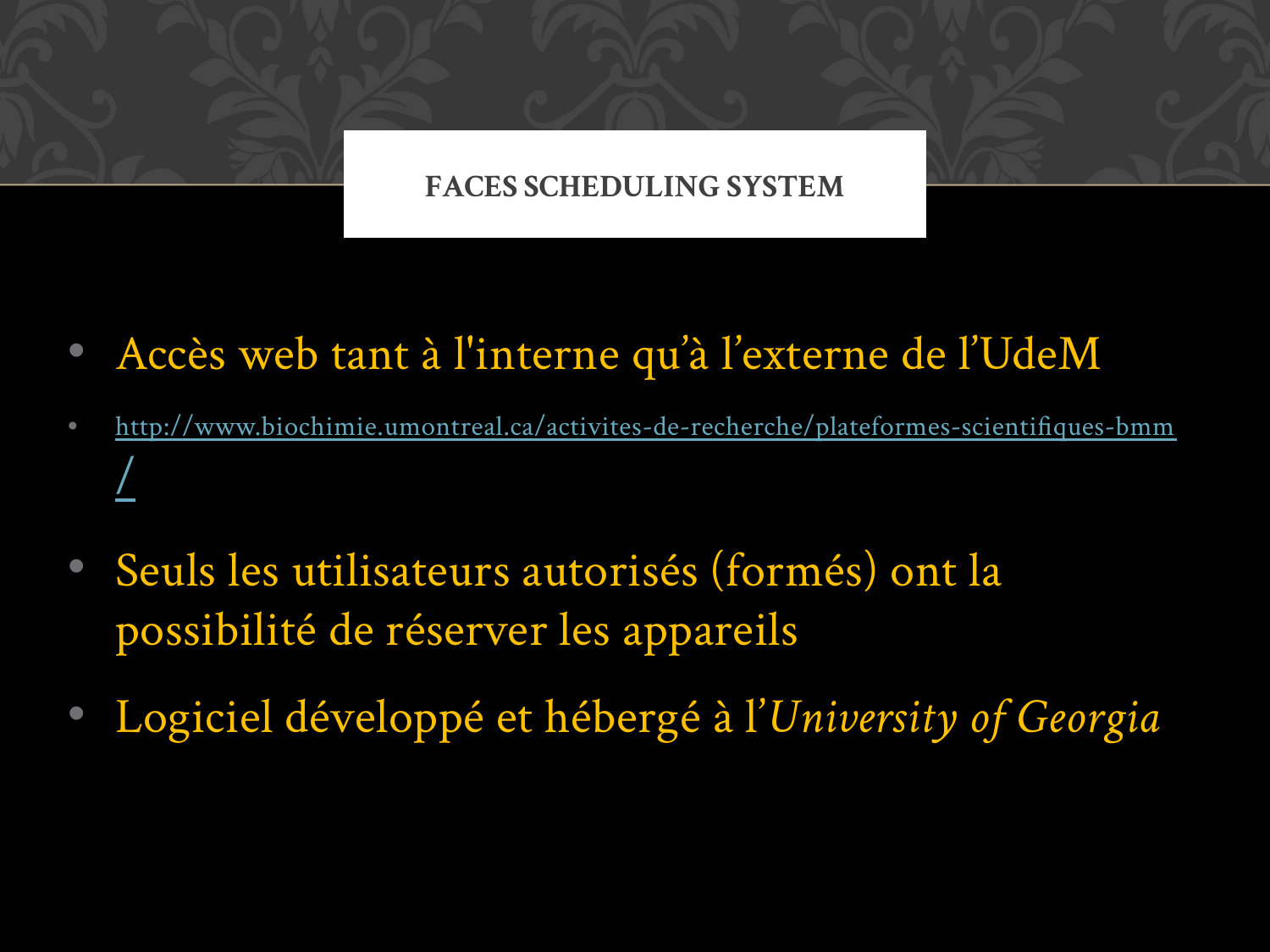

# FACES scheduling system

Accès web tant à l'interne qu’à l’externe de l’UdeM
http://www.biochimie.umontreal.ca/activites-de-recherche/plateformes-scientifiques-bmm/
Seuls les utilisateurs autorisés (formés) ont la possibilité de réserver les appareils
Logiciel développé et hébergé à l’University of Georgia